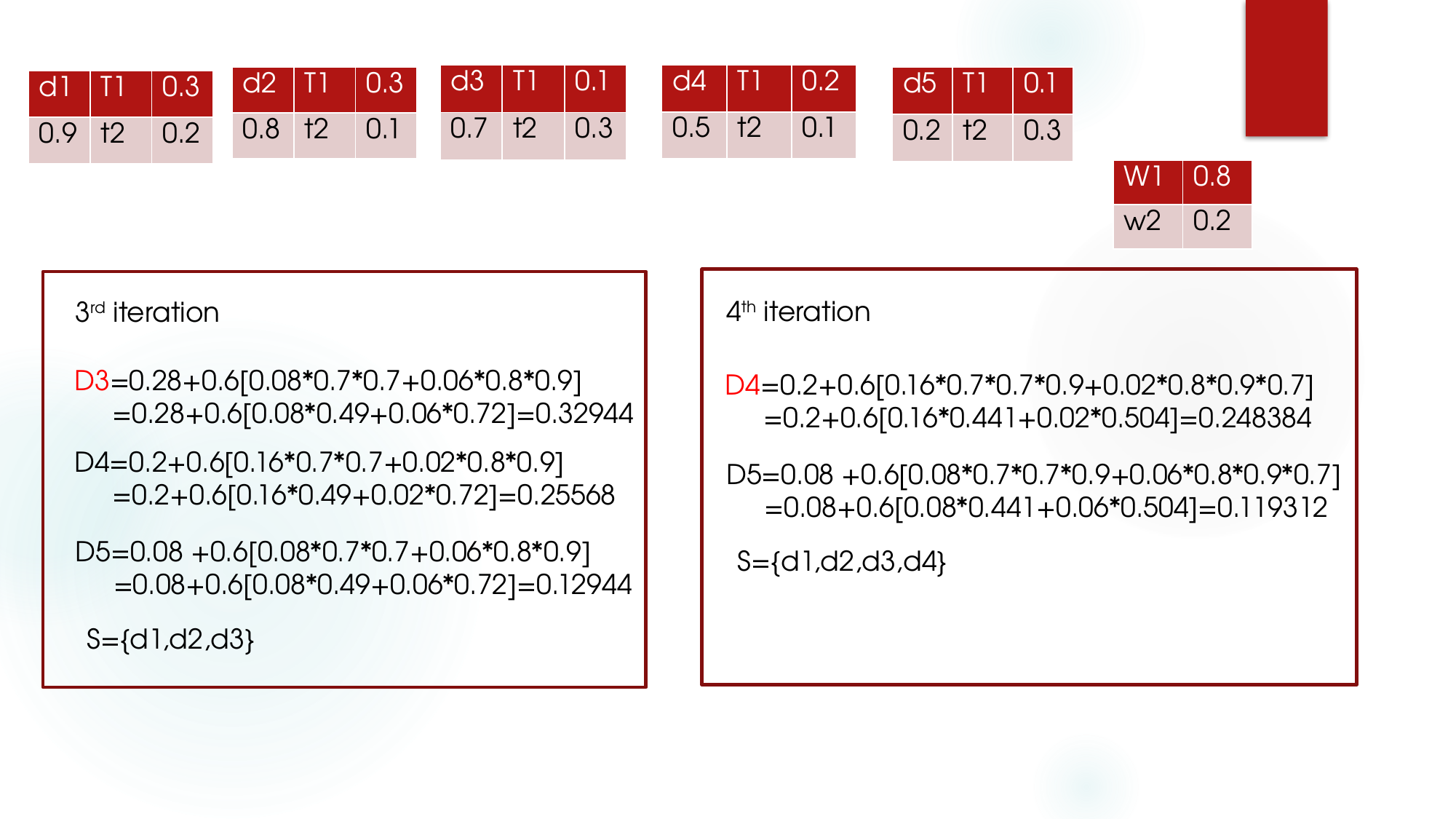

| d4 | T1 | 0.2 |
| --- | --- | --- |
| 0.5 | t2 | 0.1 |
| d3 | T1 | 0.1 |
| --- | --- | --- |
| 0.7 | t2 | 0.3 |
| d2 | T1 | 0.3 |
| --- | --- | --- |
| 0.8 | t2 | 0.1 |
| d5 | T1 | 0.1 |
| --- | --- | --- |
| 0.2 | t2 | 0.3 |
| d1 | T1 | 0.3 |
| --- | --- | --- |
| 0.9 | t2 | 0.2 |
| W1 | 0.8 |
| --- | --- |
| w2 | 0.2 |

4th iteration
D4=0.2+0.6[0.16*0.7*0.7*0.9+0.02*0.8*0.9*0.7]
     =0.2+0.6[0.16*0.441+0.02*0.504]=0.248384
D5=0.08 +0.6[0.08*0.7*0.7*0.9+0.06*0.8*0.9*0.7]
     =0.08+0.6[0.08*0.441+0.06*0.504]=0.119312
S={d1,d2,d3,d4}

3rd iteration
D3=0.28+0.6[0.08*0.7*0.7+0.06*0.8*0.9]
     =0.28+0.6[0.08*0.49+0.06*0.72]=0.32944
D4=0.2+0.6[0.16*0.7*0.7+0.02*0.8*0.9]
     =0.2+0.6[0.16*0.49+0.02*0.72]=0.25568
D5=0.08 +0.6[0.08*0.7*0.7+0.06*0.8*0.9]
     =0.08+0.6[0.08*0.49+0.06*0.72]=0.12944
S={d1,d2,d3}